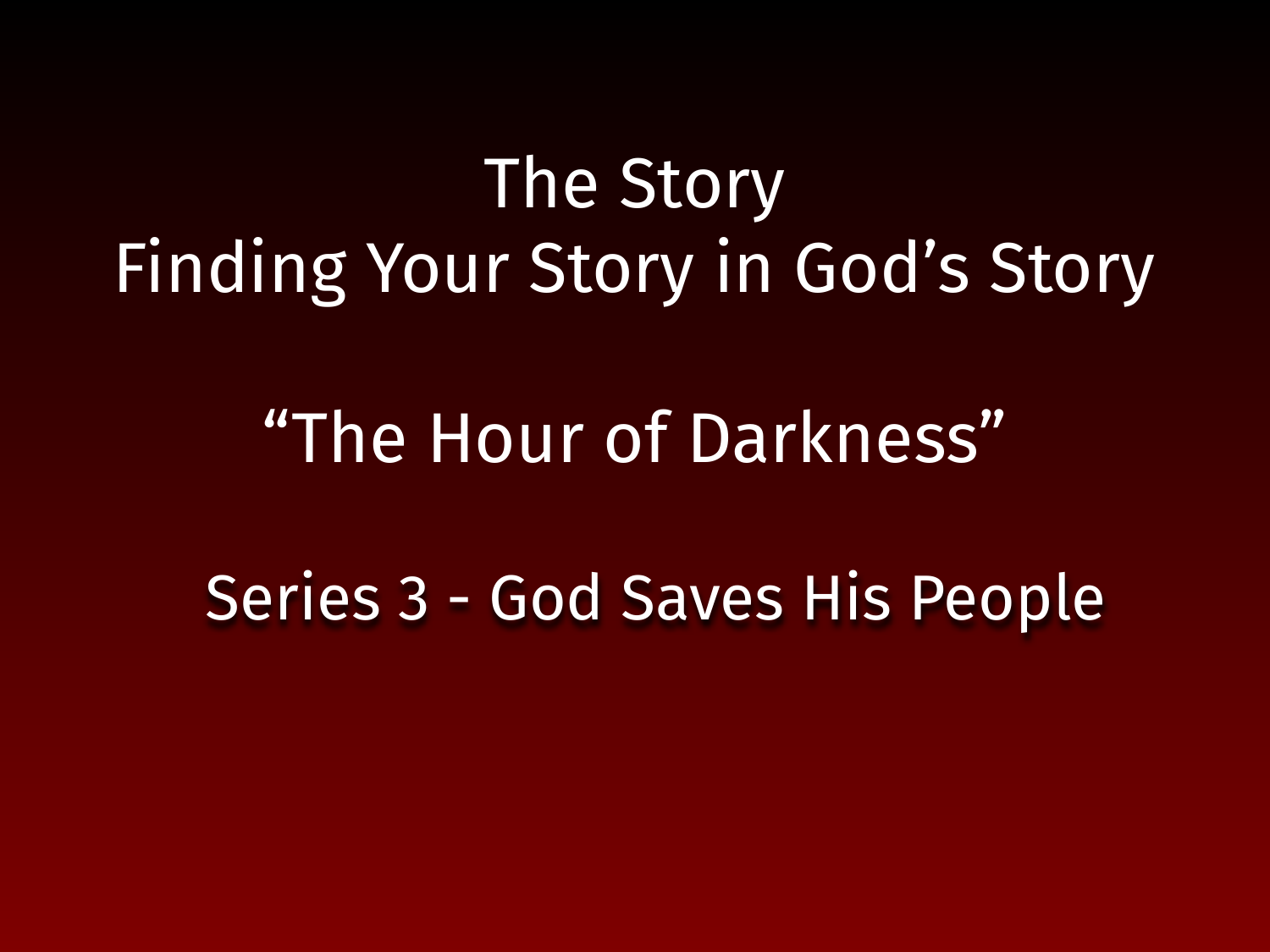

# The Story Finding Your Story in God’s Story “The Hour of Darkness”
Series 3 - God Saves His People